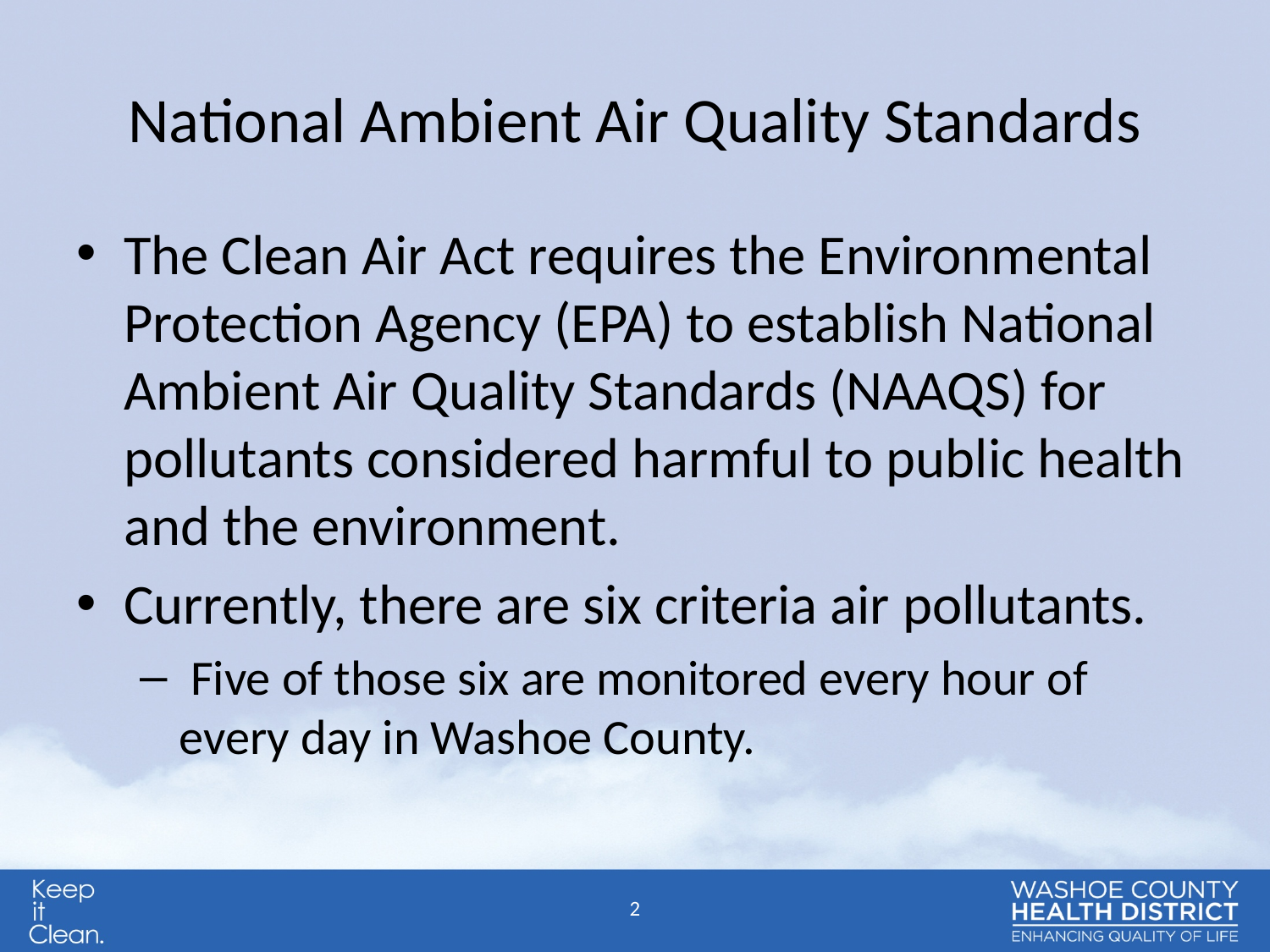

# National Ambient Air Quality Standards
The Clean Air Act requires the Environmental Protection Agency (EPA) to establish National Ambient Air Quality Standards (NAAQS) for pollutants considered harmful to public health and the environment.
Currently, there are six criteria air pollutants.
 Five of those six are monitored every hour of every day in Washoe County.
2